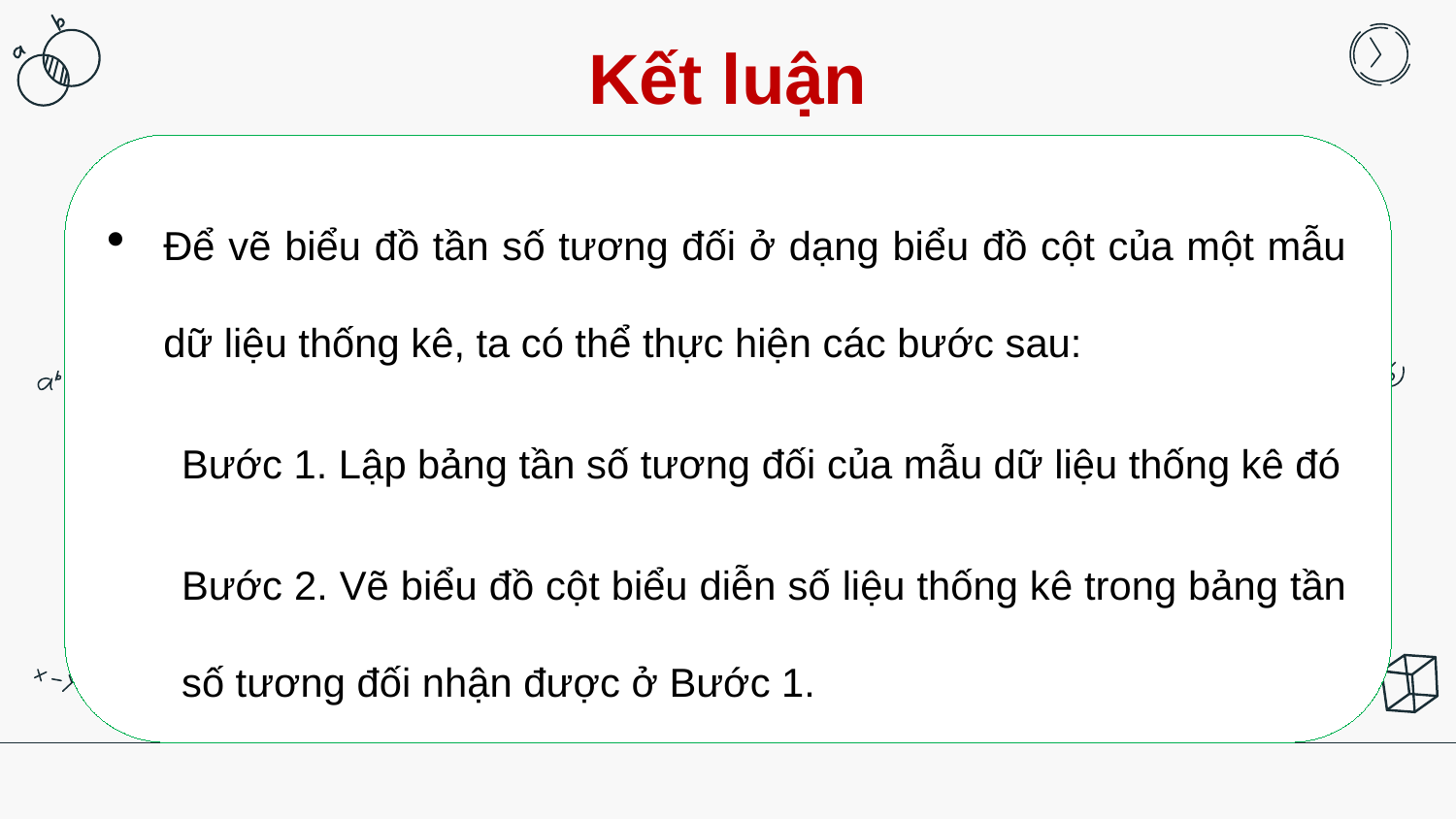

# Kết luận
Để vẽ biểu đồ tần số tương đối ở dạng biểu đồ cột của một mẫu dữ liệu thống kê, ta có thể thực hiện các bước sau:
Bước 1. Lập bảng tần số tương đối của mẫu dữ liệu thống kê đó
Bước 2. Vẽ biểu đồ cột biểu diễn số liệu thống kê trong bảng tần số tương đối nhận được ở Bước 1.